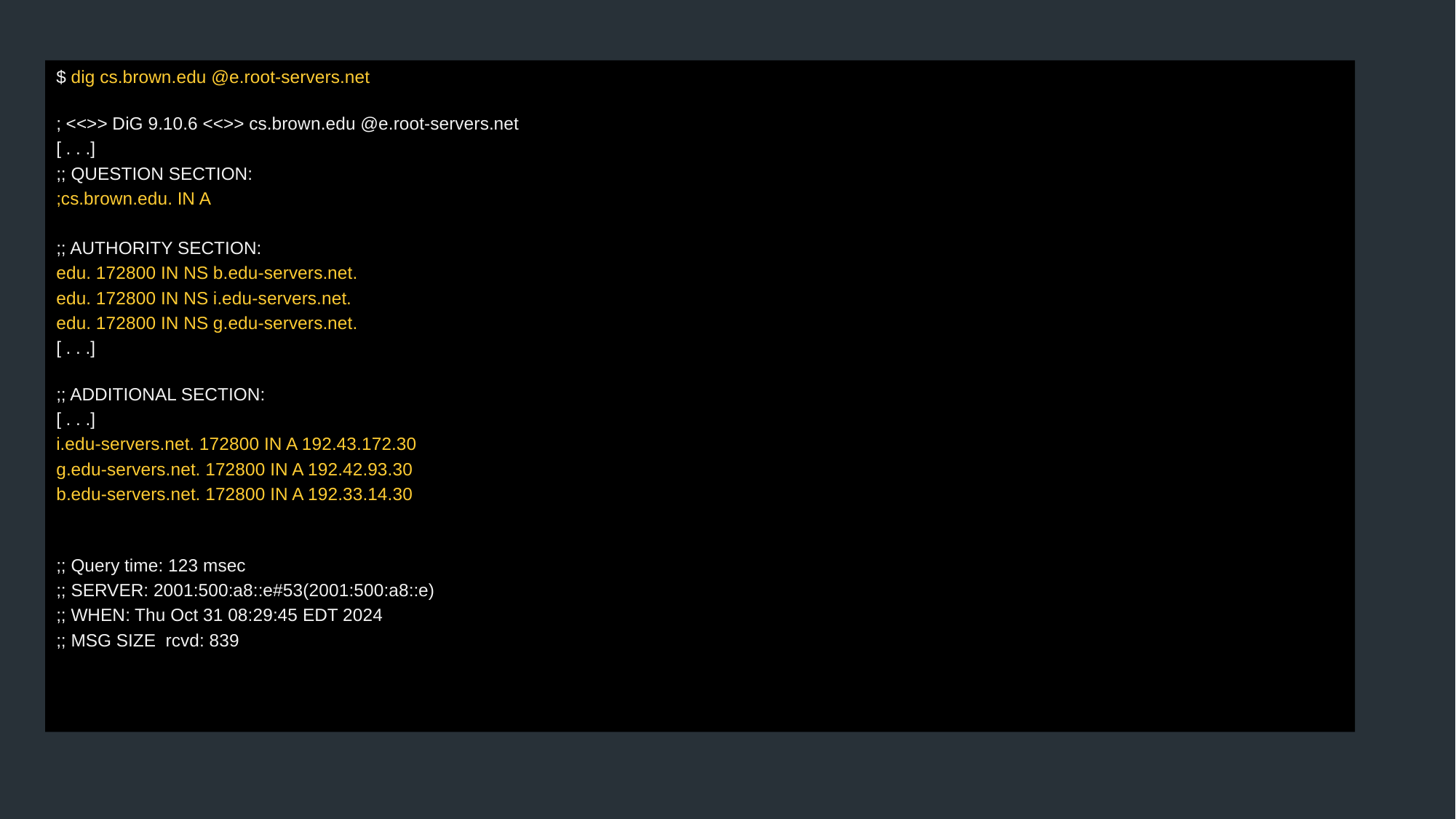

$ dig cs.brown.edu @e.root-servers.net
; <<>> DiG 9.10.6 <<>> cs.brown.edu @e.root-servers.net
[ . . .]
;; QUESTION SECTION:
;cs.brown.edu. IN A

;; AUTHORITY SECTION:
edu. 172800 IN NS b.edu-servers.net.
edu. 172800 IN NS i.edu-servers.net.
edu. 172800 IN NS g.edu-servers.net.
[ . . .]
;; ADDITIONAL SECTION:
[ . . .]
i.edu-servers.net. 172800 IN A 192.43.172.30
g.edu-servers.net. 172800 IN A 192.42.93.30
b.edu-servers.net. 172800 IN A 192.33.14.30

;; Query time: 123 msec
;; SERVER: 2001:500:a8::e#53(2001:500:a8::e)
;; WHEN: Thu Oct 31 08:29:45 EDT 2024
;; MSG SIZE  rcvd: 839